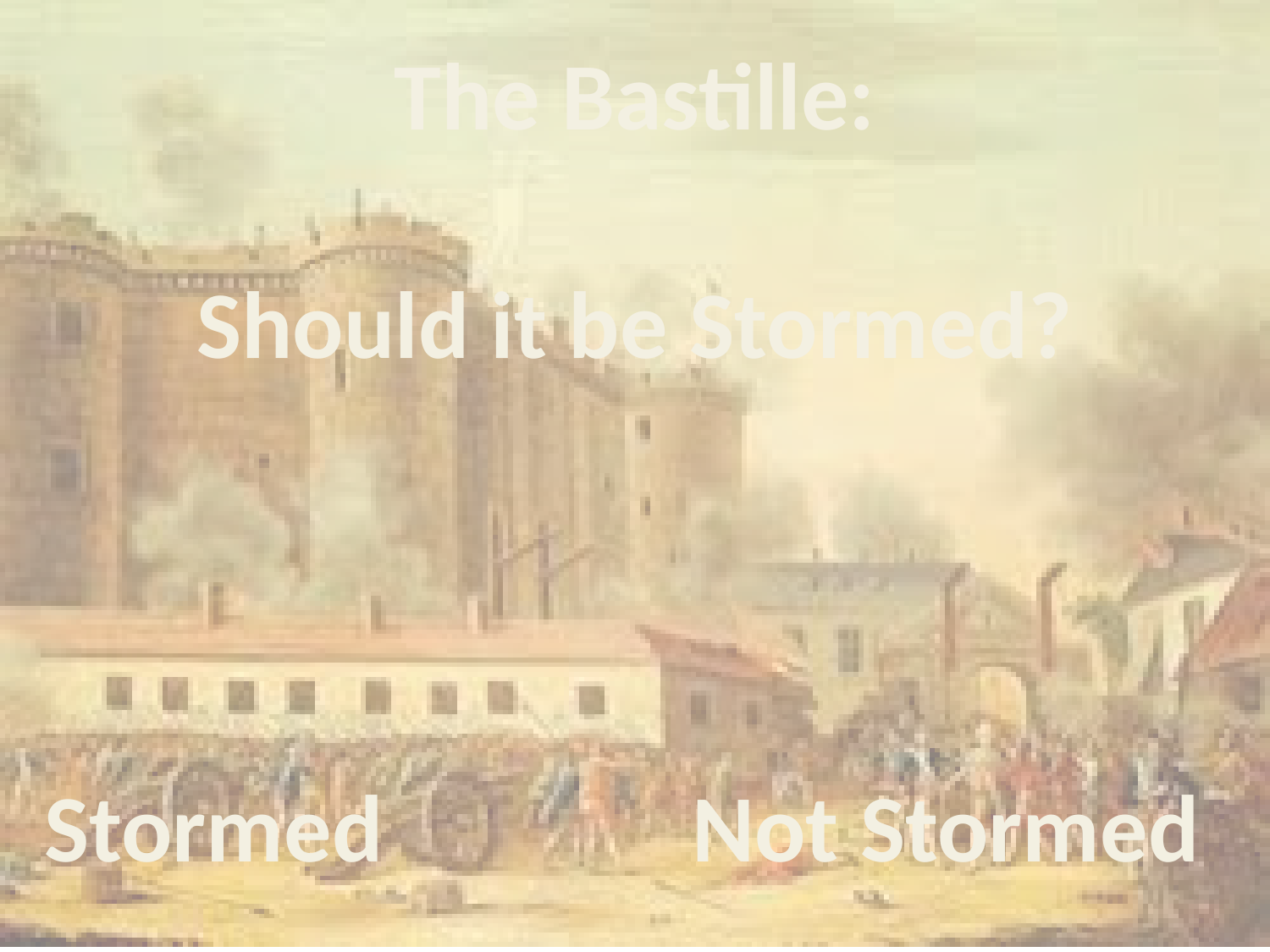

The Bastille:

Should it be Stormed?
Stormed
Not Stormed